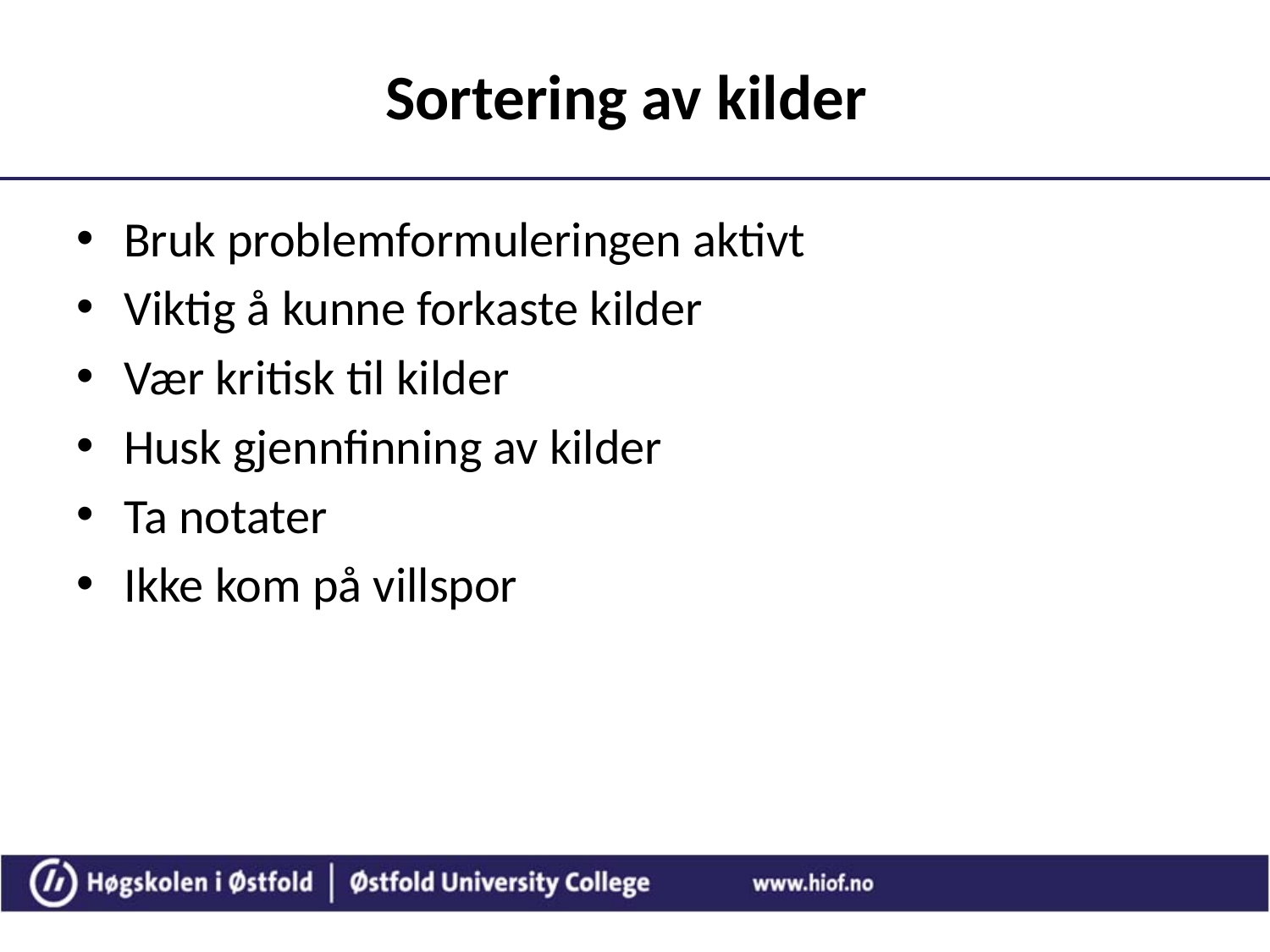

# Sortering av kilder
Bruk problemformuleringen aktivt
Viktig å kunne forkaste kilder
Vær kritisk til kilder
Husk gjennfinning av kilder
Ta notater
Ikke kom på villspor